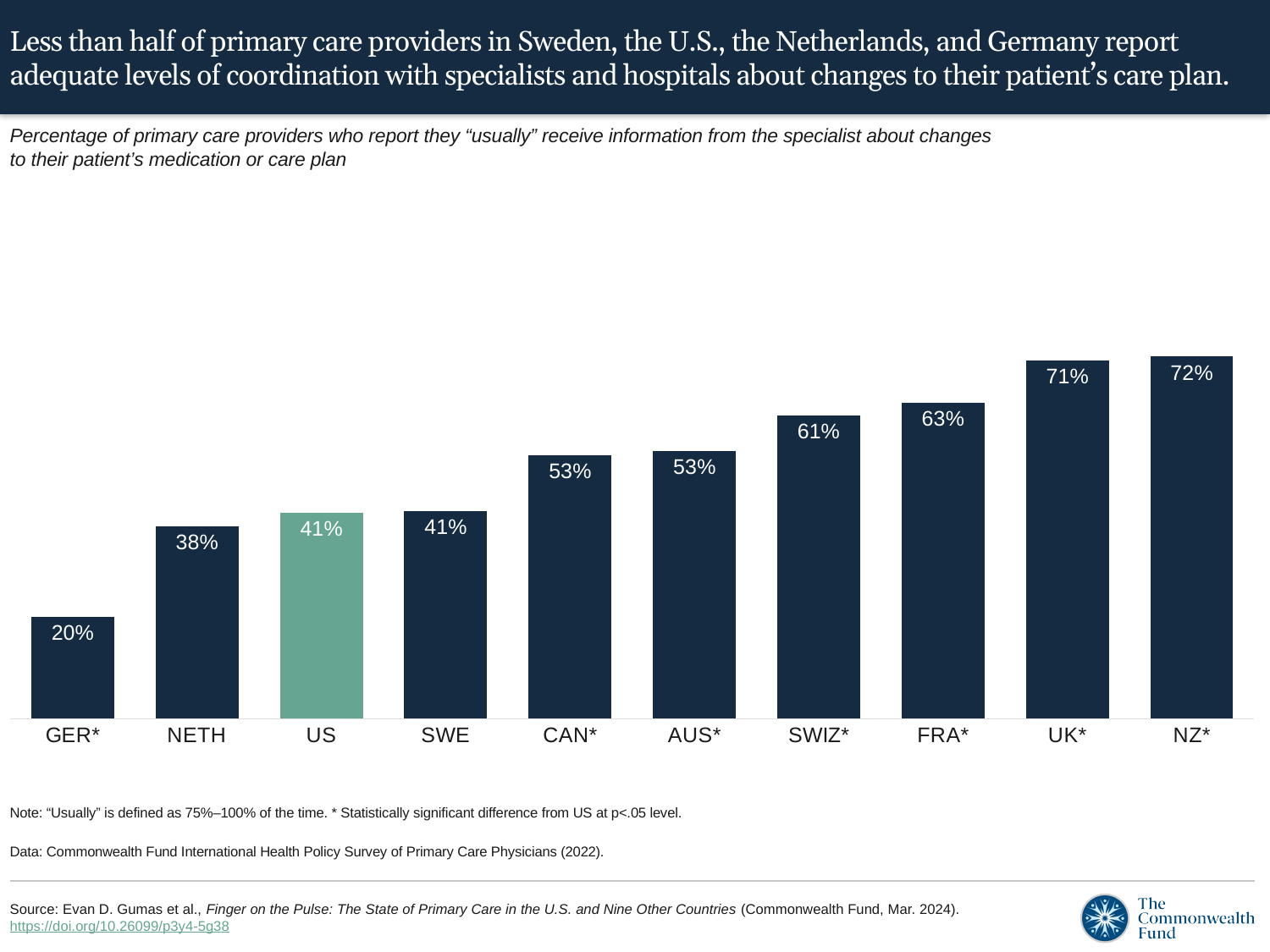

# Less than half of primary care providers in Sweden, the U.S., the Netherlands, and Germany report adequate levels of coordination with specialists and hospitals about changes to their patient’s care plan.
Percentage of primary care providers who report they “usually” receive information from the specialist about changes to their patient’s medication or care plan

### Chart

| Category | 75-100% |
|---|---|
| GER* | 0.2038 |
| NETH | 0.3845 |
| US | 0.4111 |
| SWE | 0.4142 |
| CAN* | 0.5259 |
| AUS* | 0.534 |
| SWIZ* | 0.605 |
| FRA* | 0.6312 |
| UK* | 0.7146 |
| NZ* | 0.7227 |
Note: “Usually” is defined as 75%–100% of the time. * Statistically significant difference from US at p<.05 level.

Data: Commonwealth Fund International Health Policy Survey of Primary Care Physicians (2022).